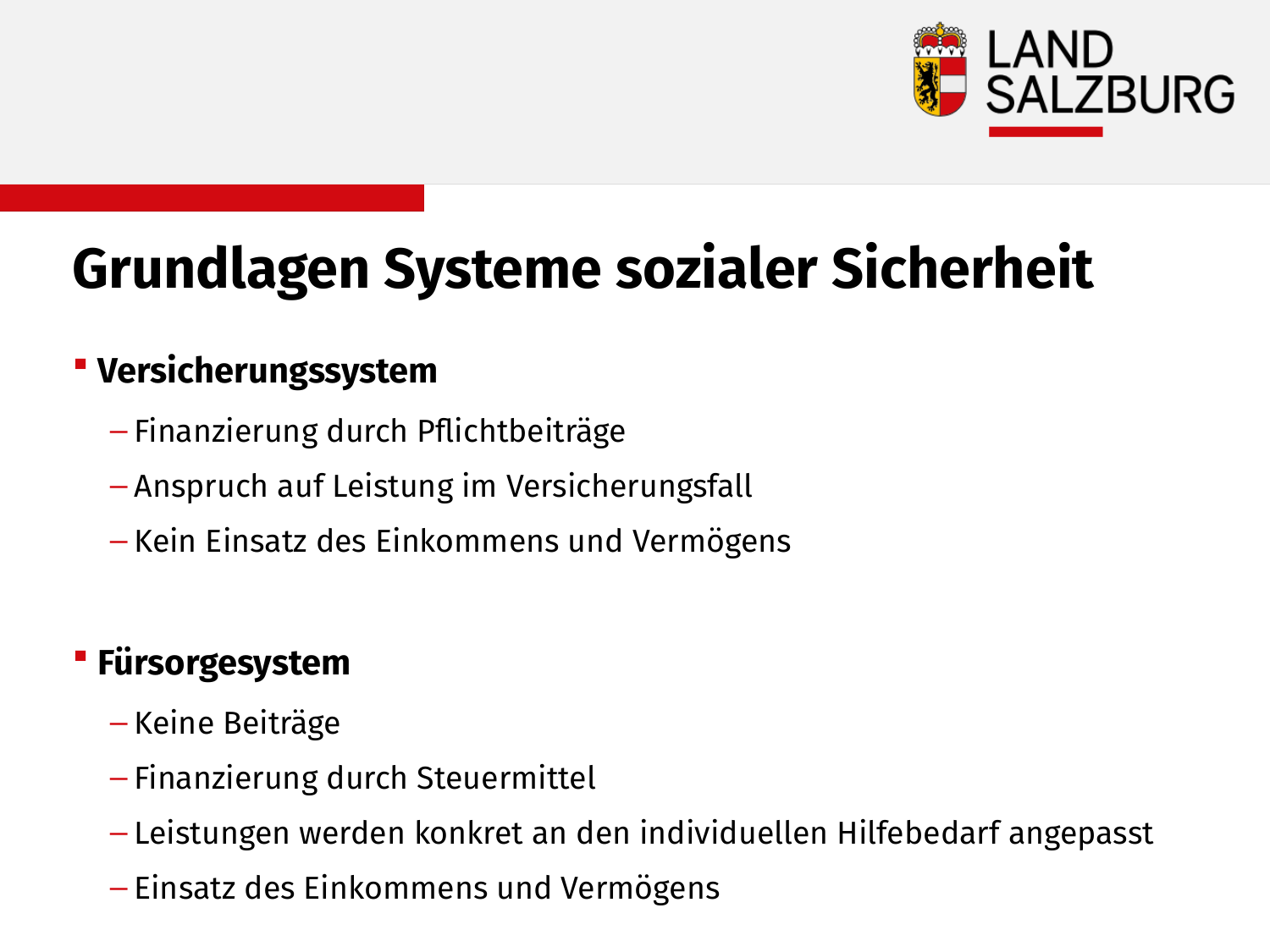

# Grundlagen Systeme sozialer Sicherheit
Versicherungssystem
Finanzierung durch Pflichtbeiträge
Anspruch auf Leistung im Versicherungsfall
Kein Einsatz des Einkommens und Vermögens

Fürsorgesystem
Keine Beiträge
Finanzierung durch Steuermittel
Leistungen werden konkret an den individuellen Hilfebedarf angepasst
Einsatz des Einkommens und Vermögens